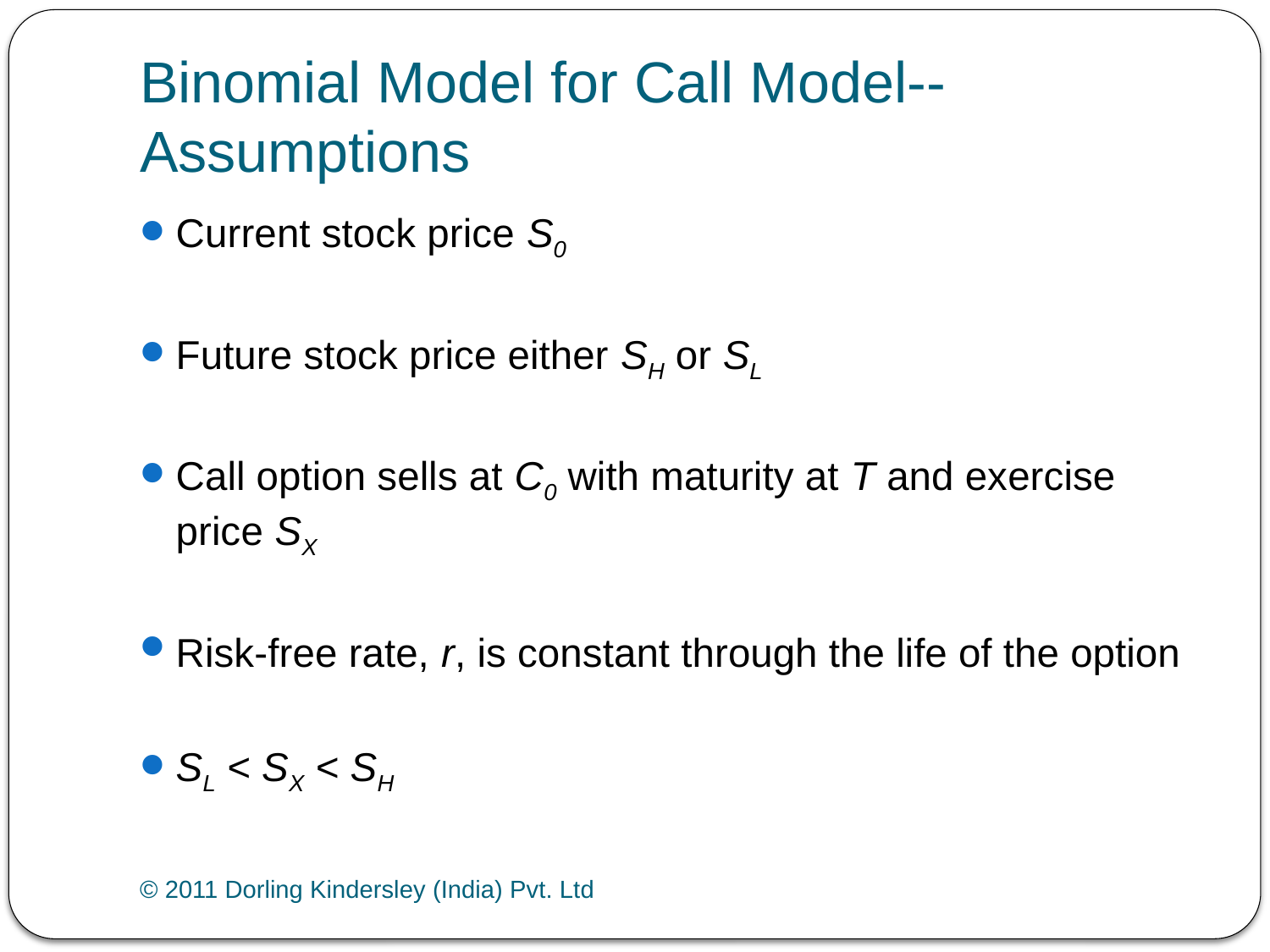

# Binomial Model for Call Model--Assumptions
Current stock price S0

Future stock price either SH or SL

Call option sells at C0 with maturity at T and exercise price SX

Risk-free rate, r, is constant through the life of the option

SL < SX < SH
© 2011 Dorling Kindersley (India) Pvt. Ltd